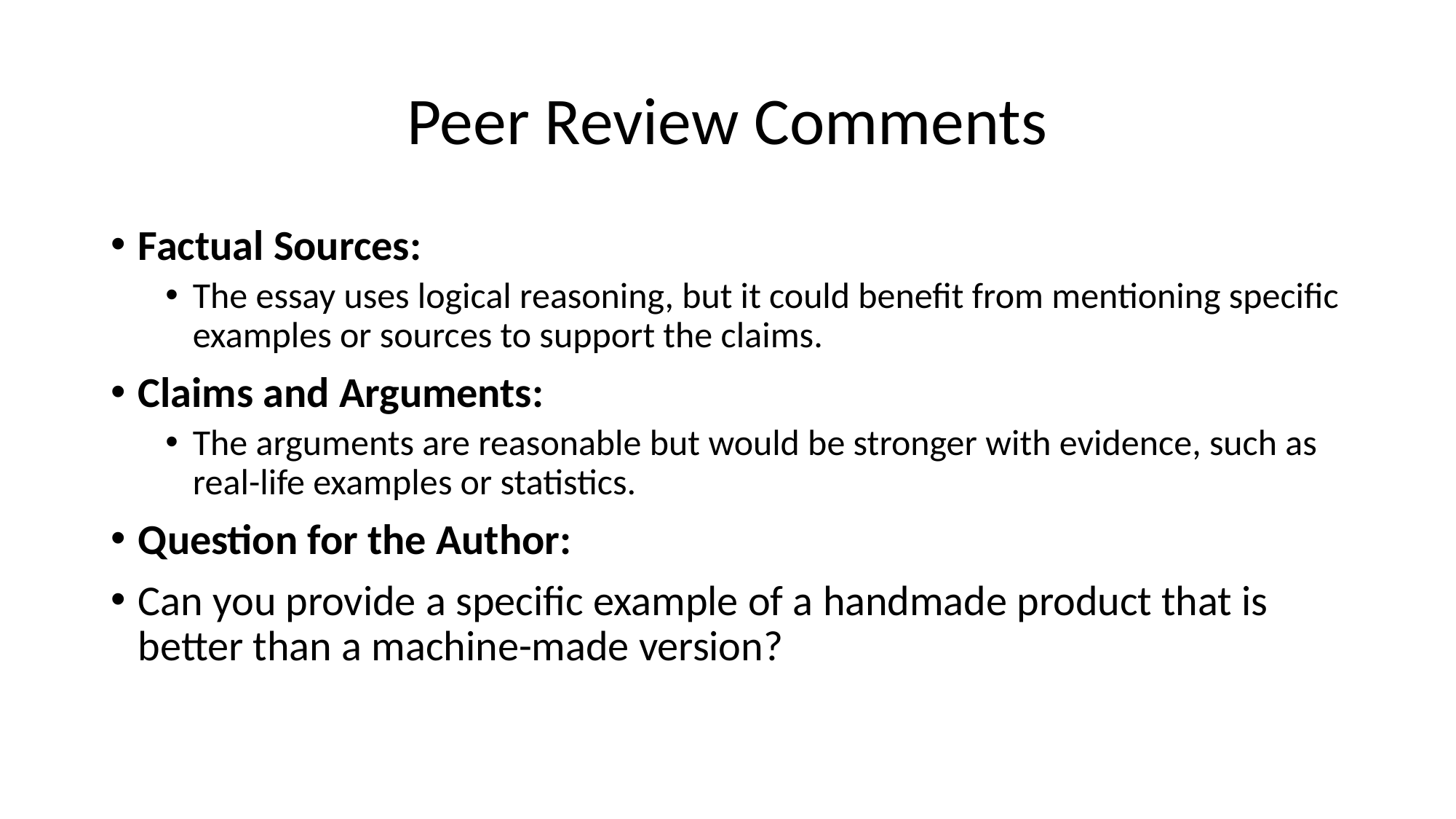

# Peer Review Comments
Factual Sources:
The essay uses logical reasoning, but it could benefit from mentioning specific examples or sources to support the claims.
Claims and Arguments:
The arguments are reasonable but would be stronger with evidence, such as real-life examples or statistics.
Question for the Author:
Can you provide a specific example of a handmade product that is better than a machine-made version?